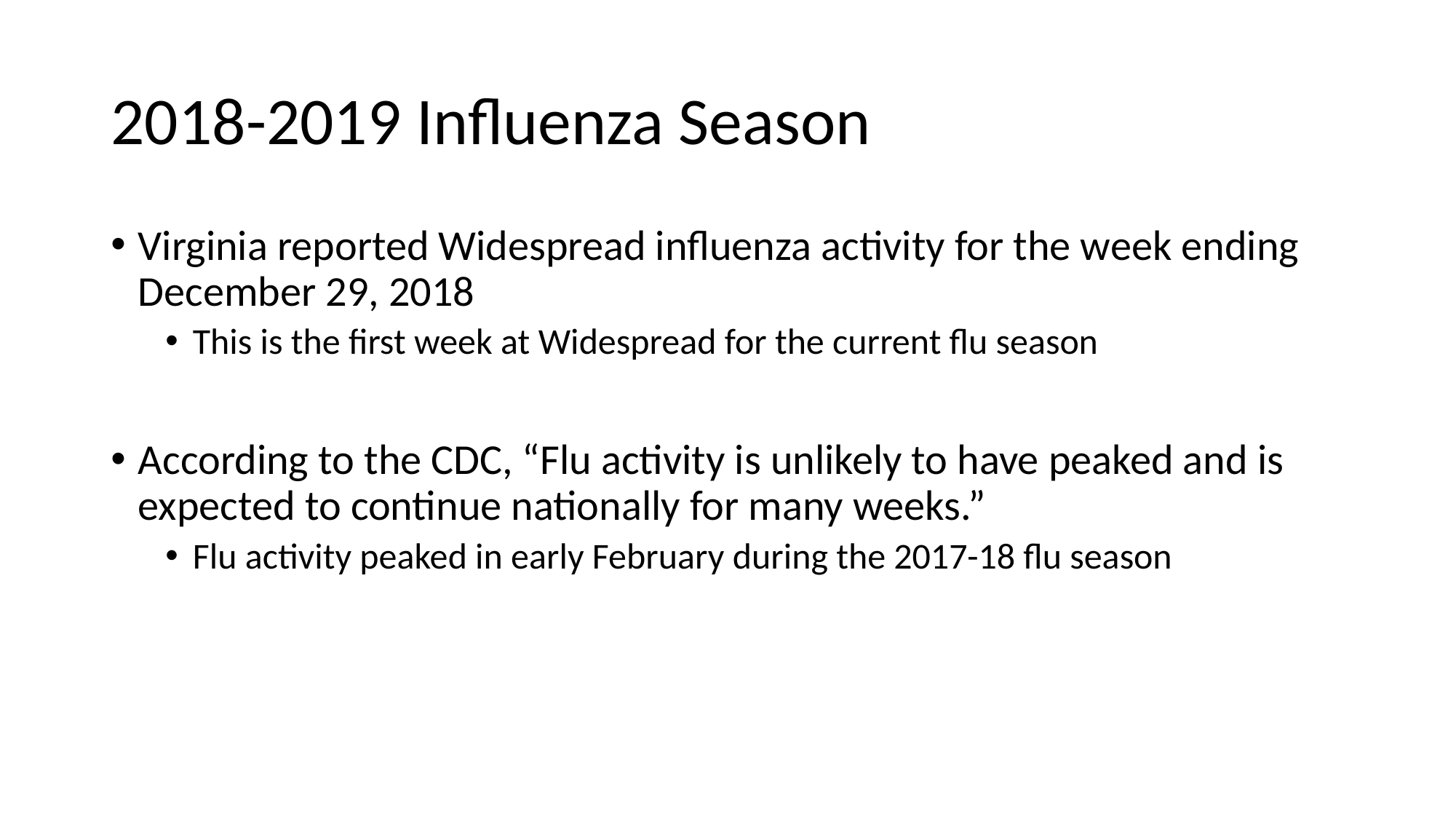

# 2018-2019 Influenza Season
Virginia reported Widespread influenza activity for the week ending December 29, 2018
This is the first week at Widespread for the current flu season

According to the CDC, “Flu activity is unlikely to have peaked and is expected to continue nationally for many weeks.”
Flu activity peaked in early February during the 2017-18 flu season